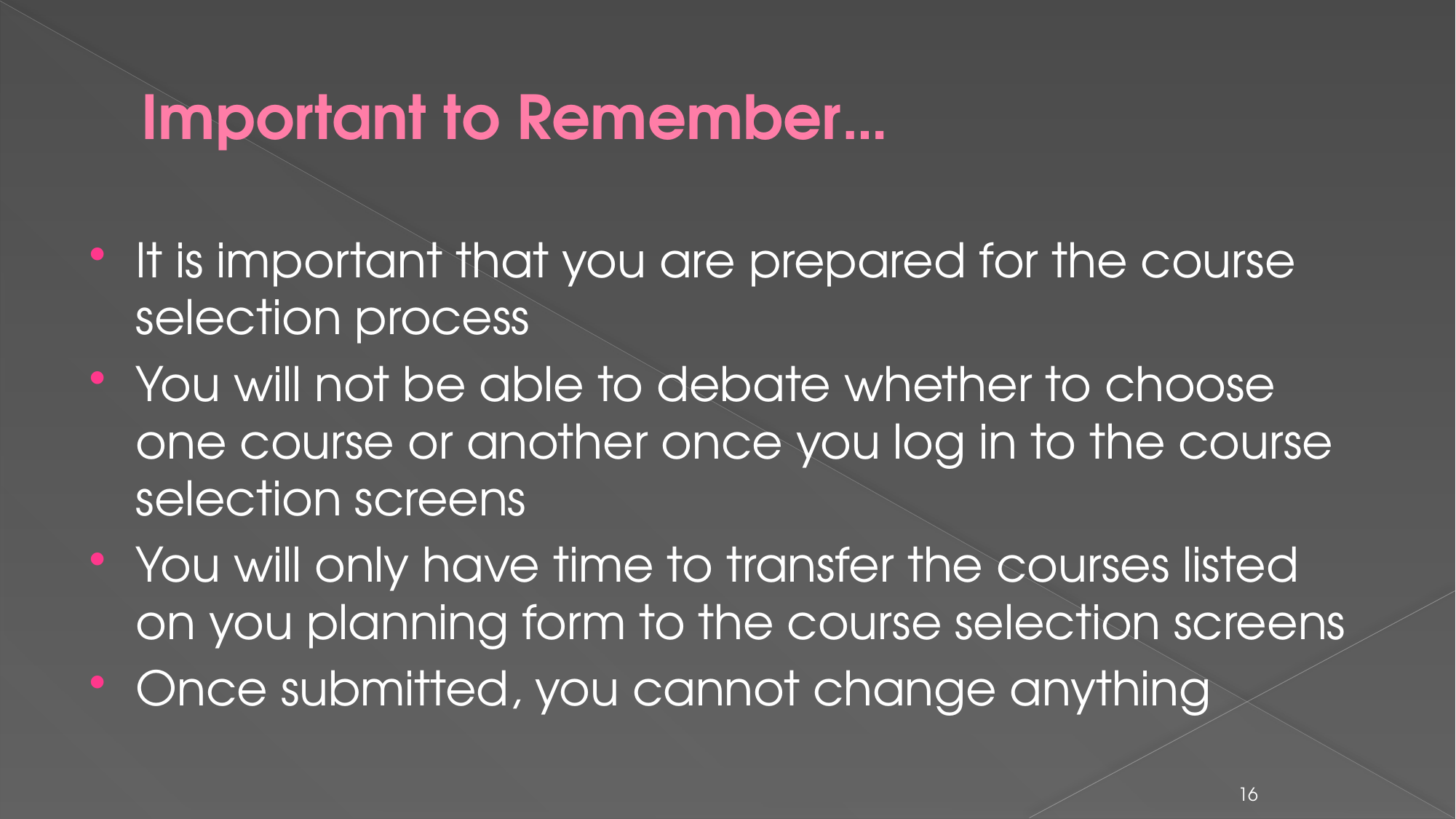

# Important to Remember…
It is important that you are prepared for the course selection process
You will not be able to debate whether to choose one course or another once you log in to the course selection screens
You will only have time to transfer the courses listed on you planning form to the course selection screens
Once submitted, you cannot change anything
16